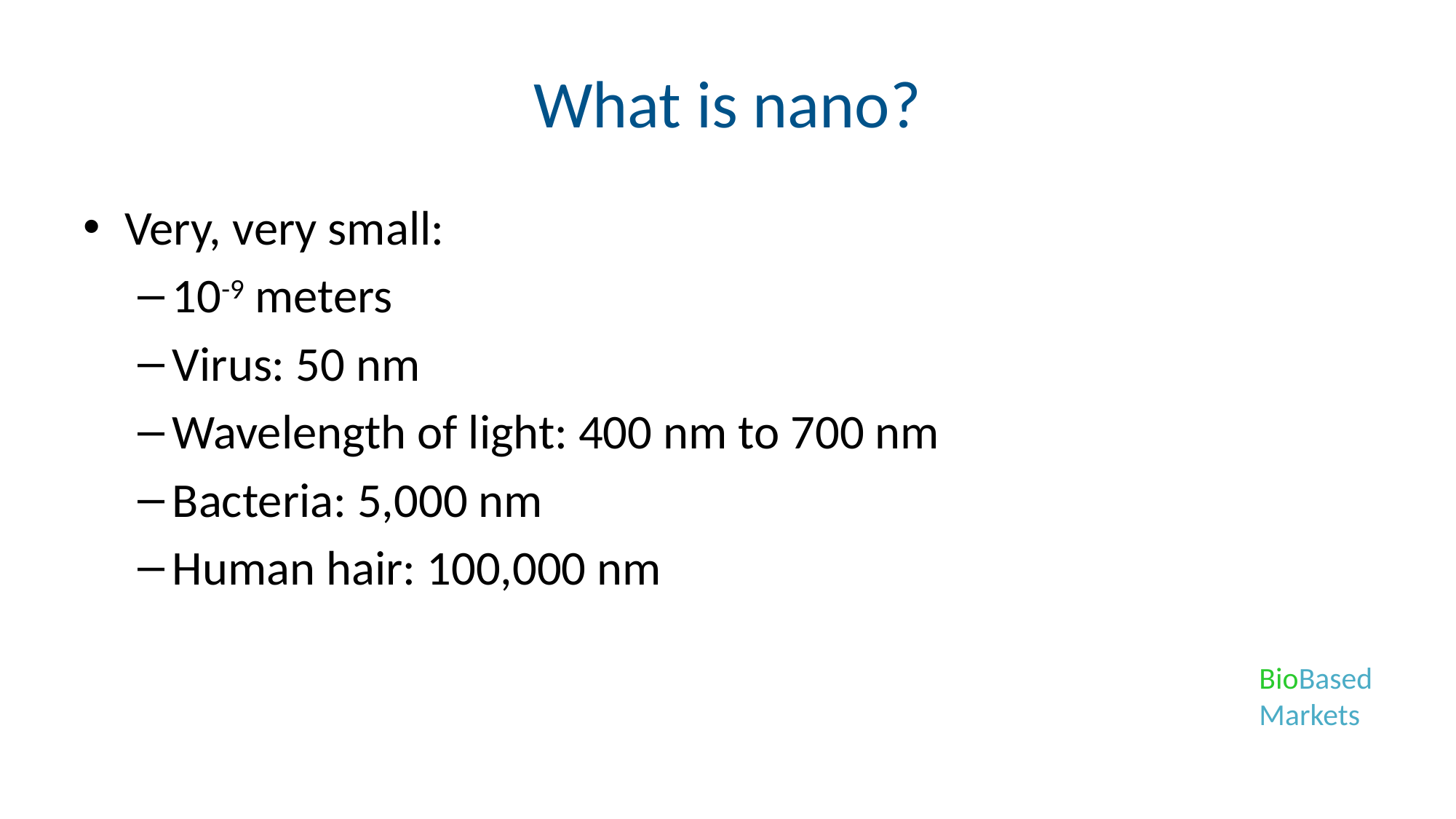

# What is nano?
Very, very small:
10-9 meters
Virus: 50 nm
Wavelength of light: 400 nm to 700 nm
Bacteria: 5,000 nm
Human hair: 100,000 nm
BioBased
Markets